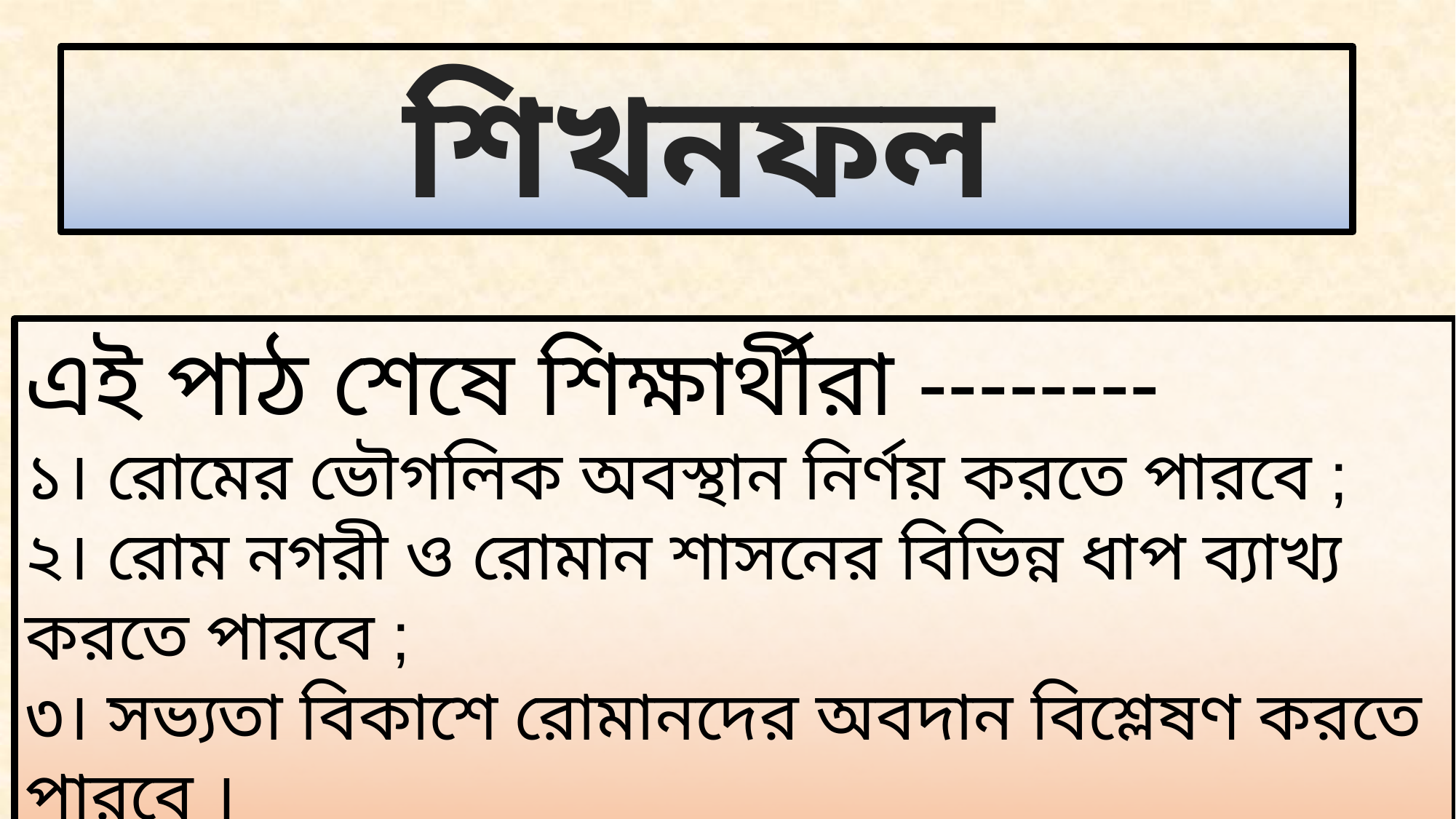

শিখনফল
এই পাঠ শেষে শিক্ষার্থীরা --------
১। রোমের ভৌগলিক অবস্থান নির্ণয় করতে পারবে ;
২। রোম নগরী ও রোমান শাসনের বিভিন্ন ধাপ ব্যাখ্য করতে পারবে ;
৩। সভ্যতা বিকাশে রোমানদের অবদান বিশ্লেষণ করতে পারবে ।